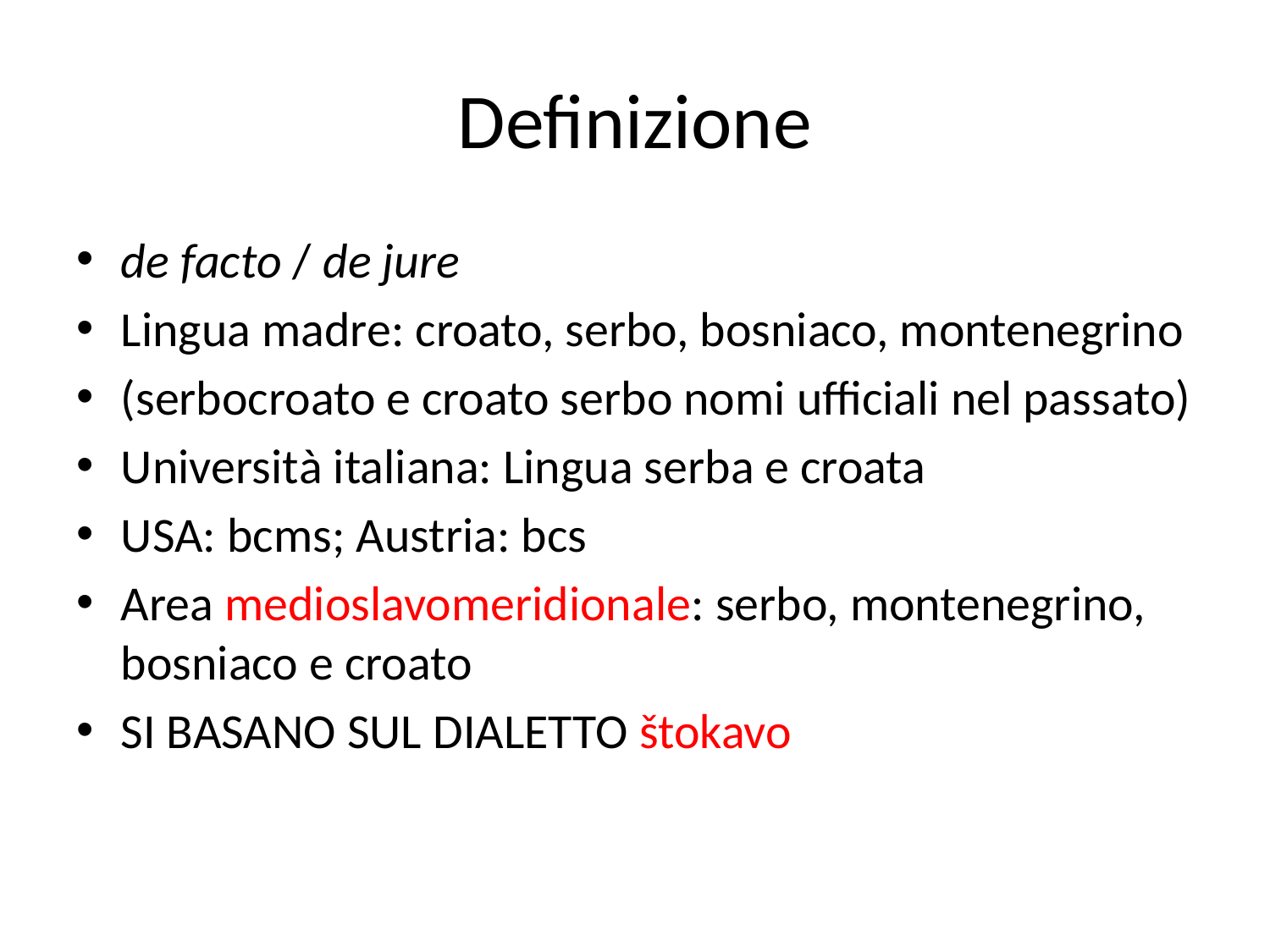

# Definizione
de facto / de jure
Lingua madre: croato, serbo, bosniaco, montenegrino
(serbocroato e croato serbo nomi ufficiali nel passato)
Università italiana: Lingua serba e croata
USA: bcms; Austria: bcs
Area medioslavomeridionale: serbo, montenegrino, bosniaco e croato
SI BASANO SUL DIALETTO štokavo